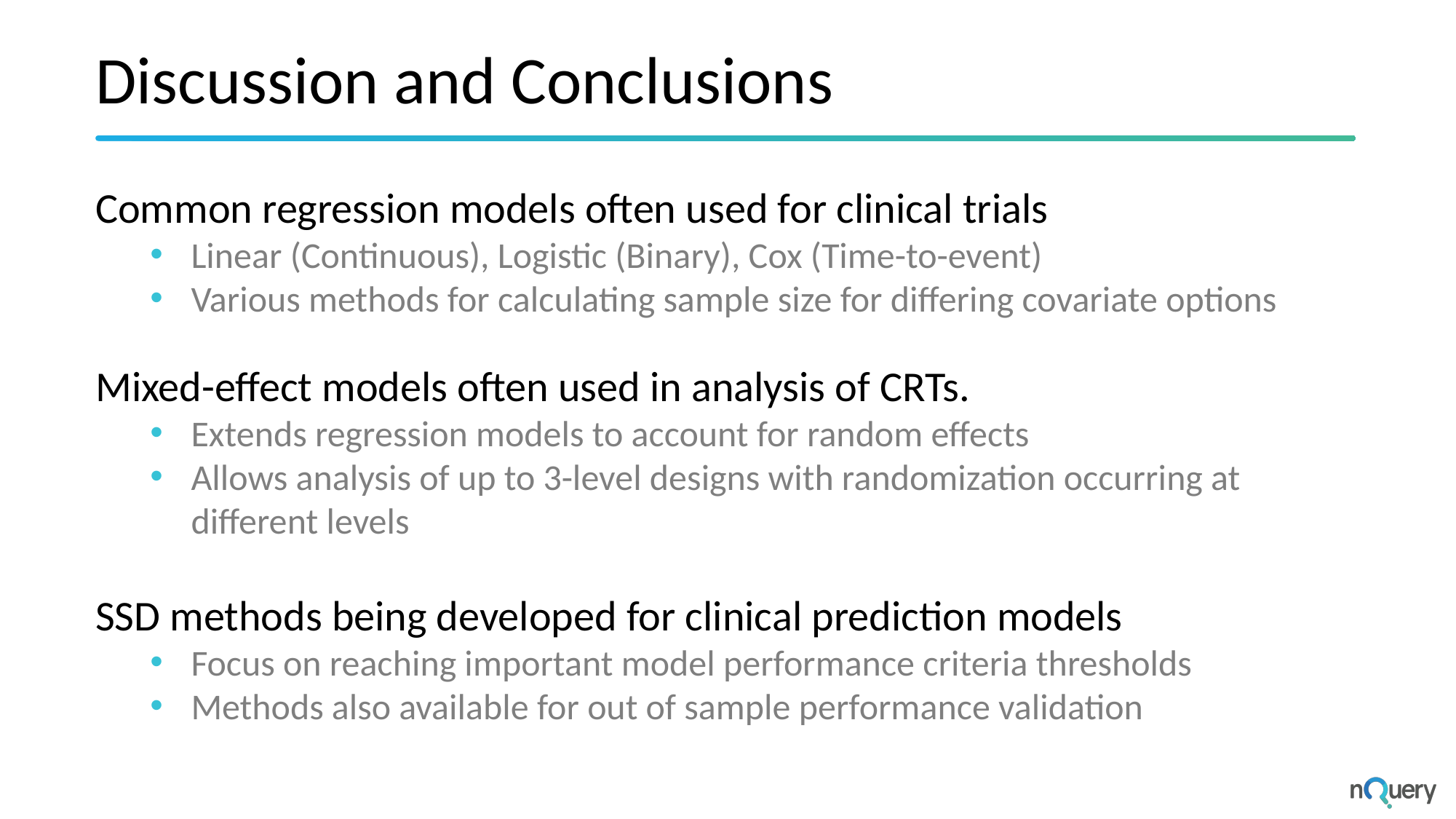

# Discussion and Conclusions
Common regression models often used for clinical trials
Linear (Continuous), Logistic (Binary), Cox (Time-to-event)
Various methods for calculating sample size for differing covariate options

Mixed-effect models often used in analysis of CRTs.
Extends regression models to account for random effects
Allows analysis of up to 3-level designs with randomization occurring at different levels

SSD methods being developed for clinical prediction models
Focus on reaching important model performance criteria thresholds
Methods also available for out of sample performance validation